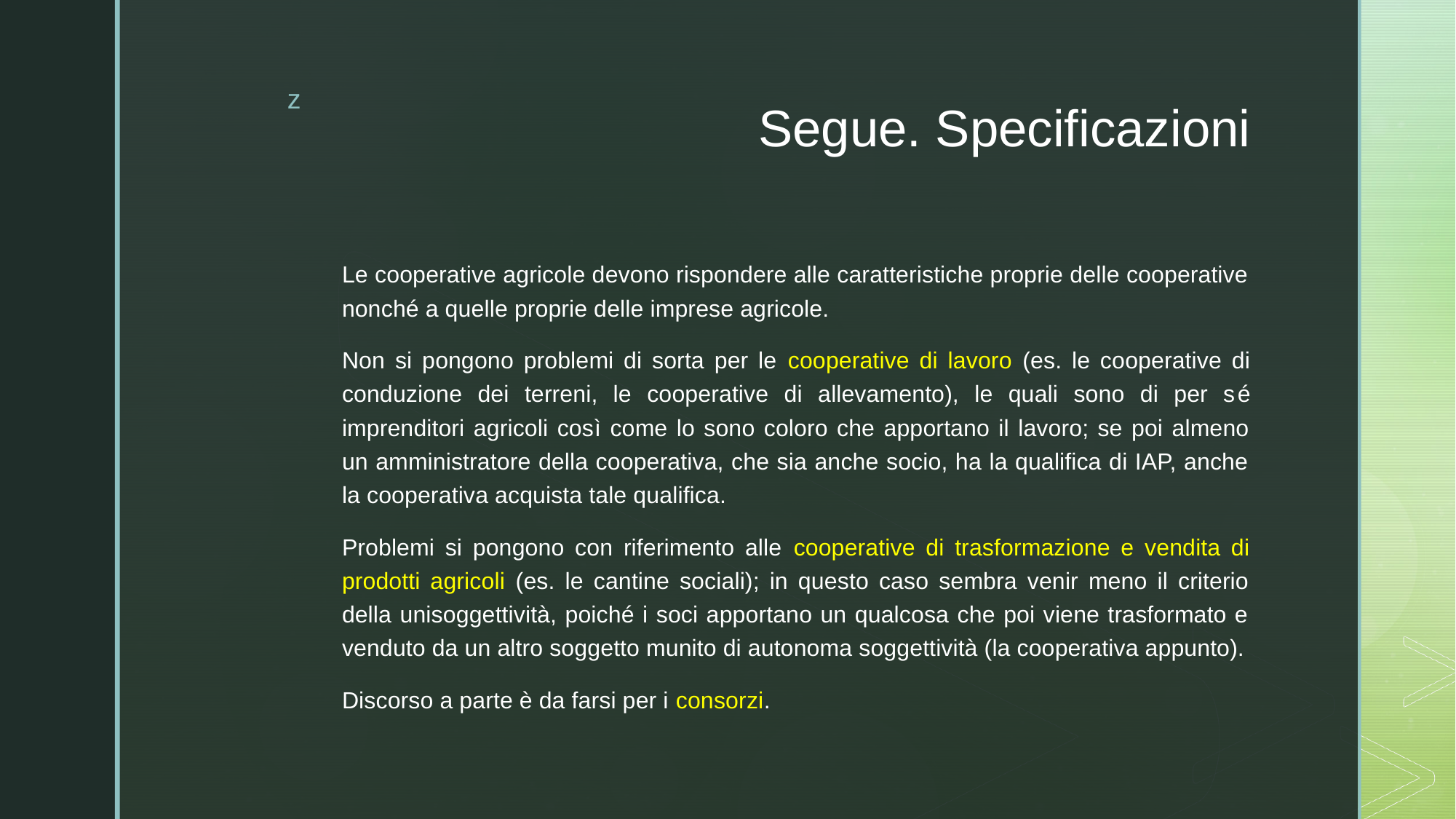

# Segue. Specificazioni
Le cooperative agricole devono rispondere alle caratteristiche proprie delle cooperative nonché a quelle proprie delle imprese agricole.
Non si pongono problemi di sorta per le cooperative di lavoro (es. le cooperative di conduzione dei terreni, le cooperative di allevamento), le quali sono di per sé imprenditori agricoli così come lo sono coloro che apportano il lavoro; se poi almeno un amministratore della cooperativa, che sia anche socio, ha la qualifica di IAP, anche la cooperativa acquista tale qualifica.
Problemi si pongono con riferimento alle cooperative di trasformazione e vendita di prodotti agricoli (es. le cantine sociali); in questo caso sembra venir meno il criterio della unisoggettività, poiché i soci apportano un qualcosa che poi viene trasformato e venduto da un altro soggetto munito di autonoma soggettività (la cooperativa appunto).
Discorso a parte è da farsi per i consorzi.